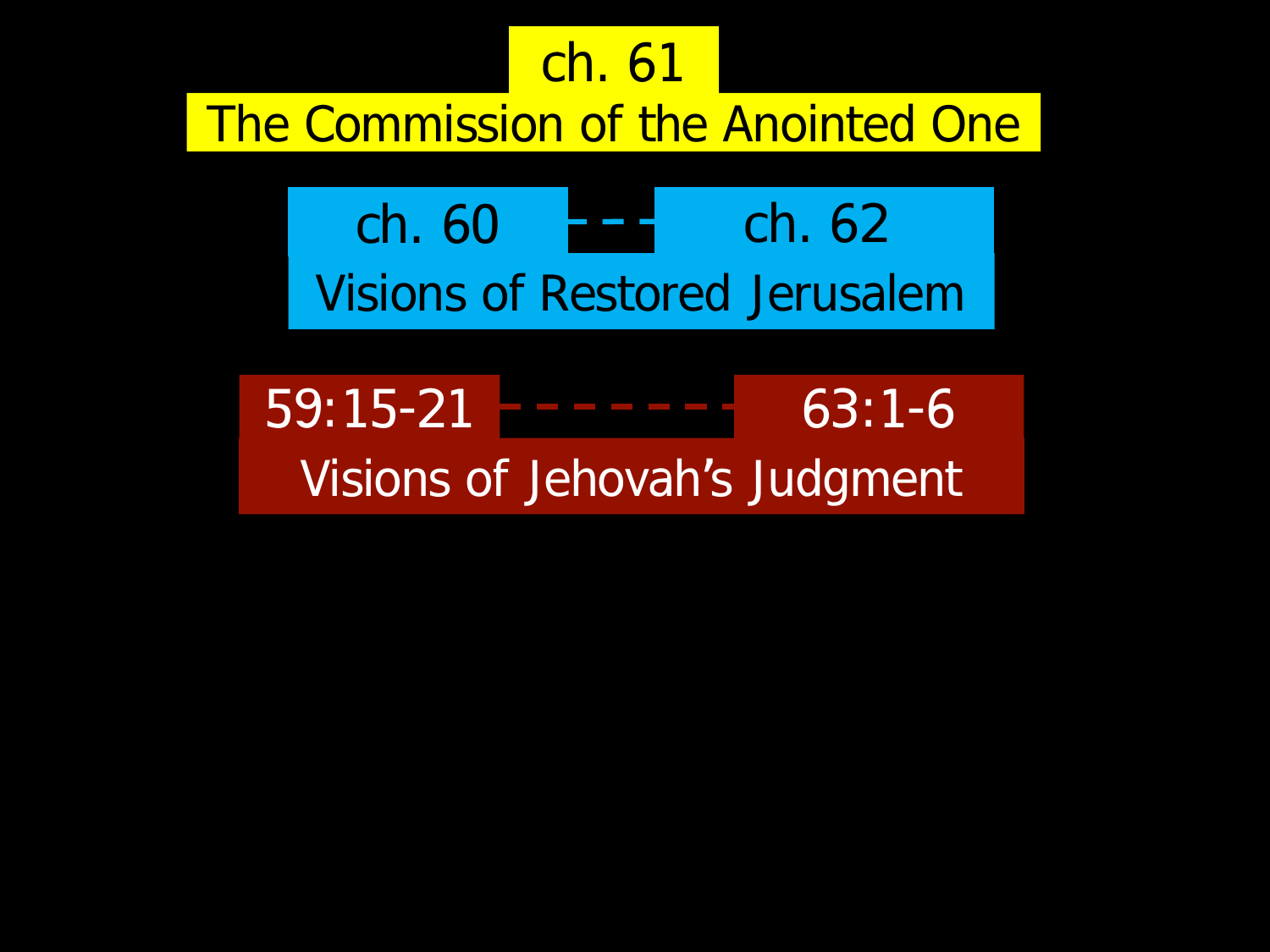

ch. 61
The Commission of the Anointed One
ch. 62
ch. 60
Visions of Restored Jerusalem
59:15-21
63:1-6
Visions of Jehovah’s Judgment